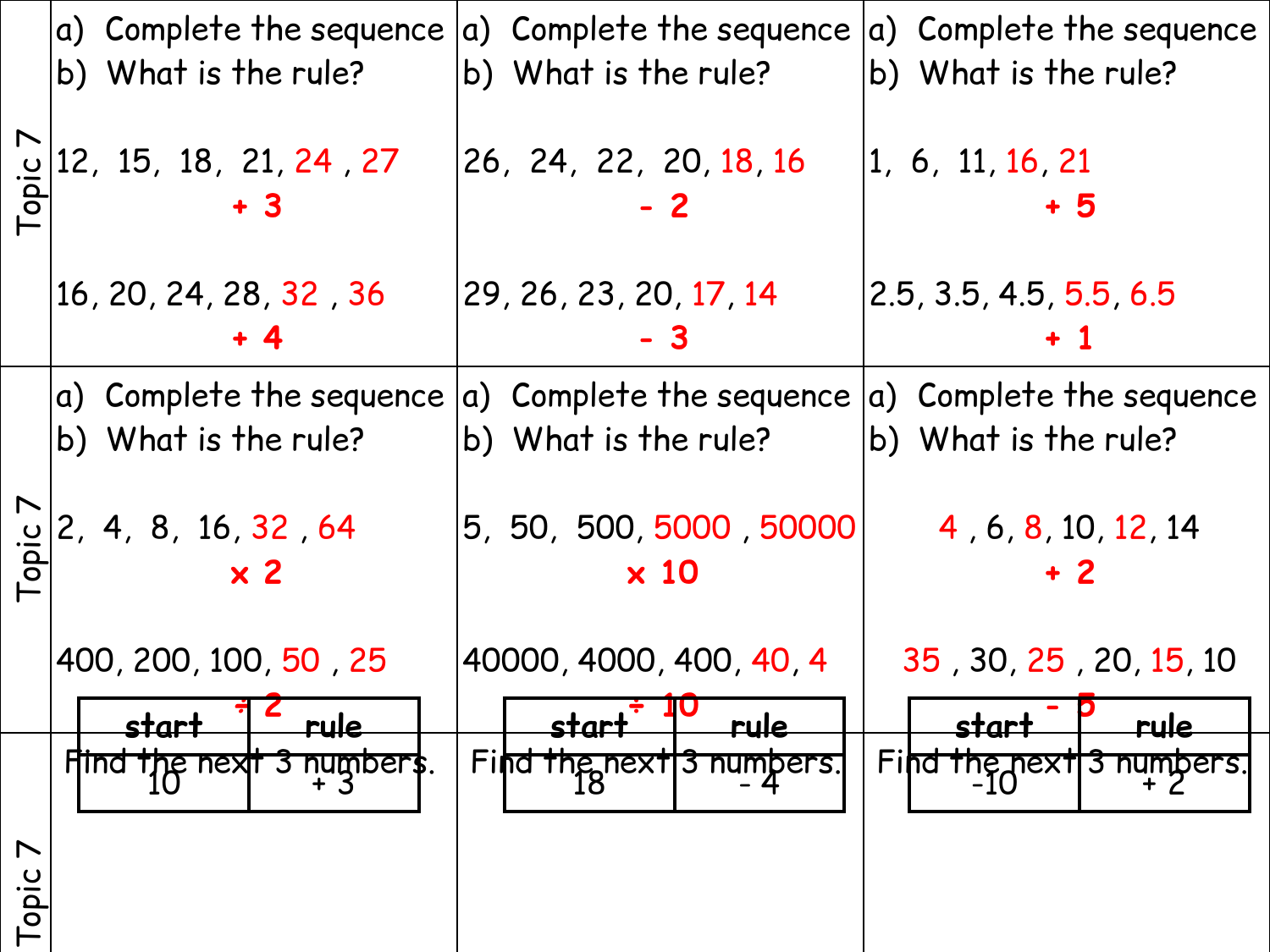

| Topic 7 | Complete the sequence What is the rule? 12, 15, 18, 21, 24 , 27 + 3 16, 20, 24, 28, 32 , 36 + 4 | Complete the sequence What is the rule? 26, 24, 22, 20, 18, 16 - 2 29, 26, 23, 20, 17, 14 - 3 | Complete the sequence What is the rule? 1, 6, 11, 16, 21 + 5 2.5, 3.5, 4.5, 5.5, 6.5 + 1 |
| --- | --- | --- | --- |
| Topic 7 | Complete the sequence What is the rule? 2, 4, 8, 16, 32 , 64 x 2 400, 200, 100, 50 , 25 ÷ 2 | Complete the sequence What is the rule? 5, 50, 500, 5000 , 50000 x 10 40000, 4000, 400, 40, 4 ÷ 10 | Complete the sequence What is the rule? 4 , 6, 8, 10, 12, 14 + 2 35 , 30, 25 , 20, 15, 10 - 5 |
| Topic 7 | Find the next 3 numbers. 10, 13, 16 ,19 | Find the next 3 numbers. 18, 14, 10, 6 | Find the next 3 numbers. - 10, -8 , -6 , -4 |
| start | rule |
| --- | --- |
| 10 | + 3 |
| start | rule |
| --- | --- |
| 18 | - 4 |
| start | rule |
| --- | --- |
| -10 | + 2 |